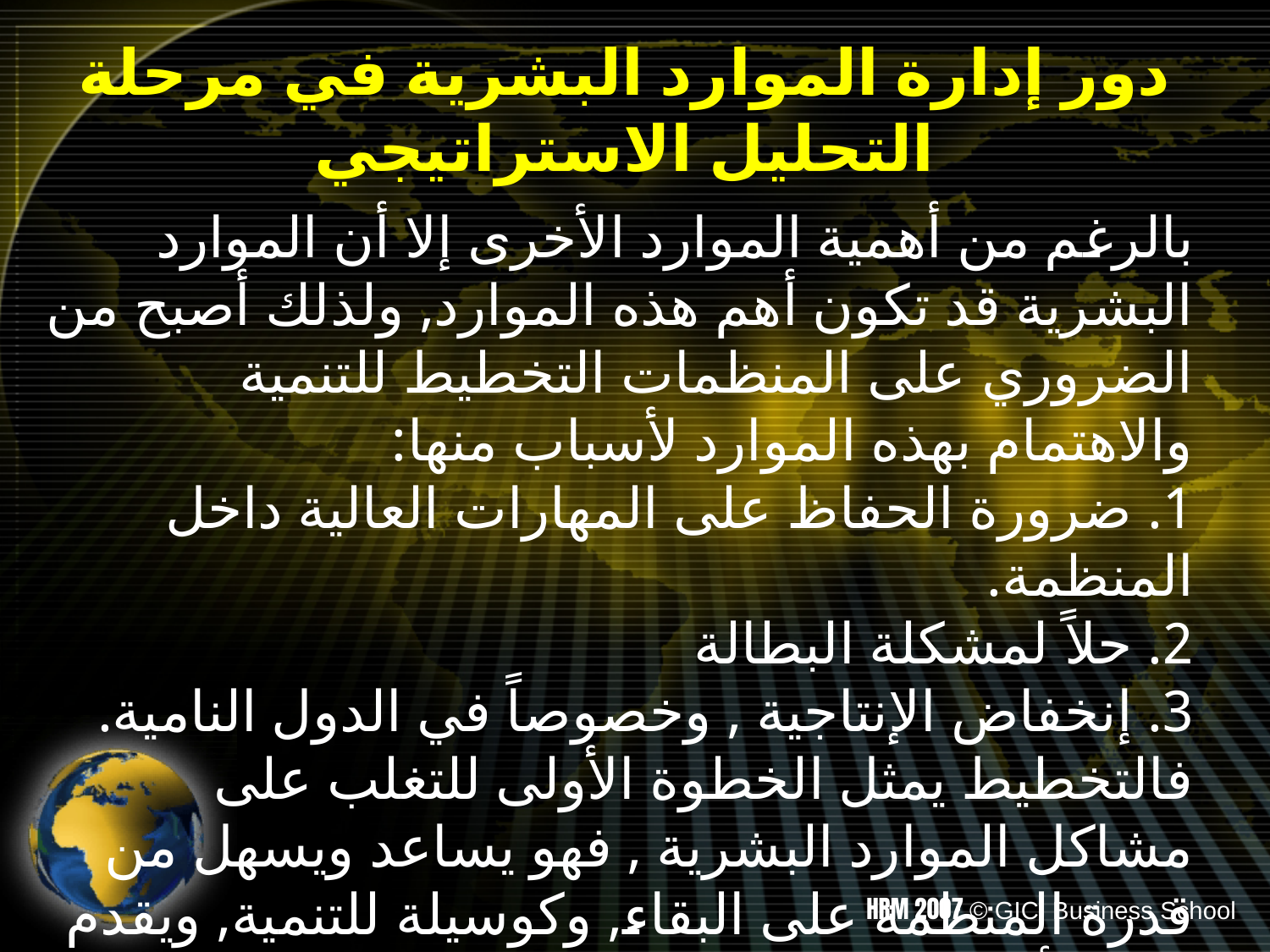

دور إدارة الموارد البشرية في مرحلة التحليل الاستراتيجي
بالرغم من أهمية الموارد الأخرى إلا أن الموارد البشرية قد تكون أهم هذه الموارد, ولذلك أصبح من الضروري على المنظمات التخطيط للتنمية والاهتمام بهذه الموارد لأسباب منها:
1. ضرورة الحفاظ على المهارات العالية داخل المنظمة.
2. حلاً لمشكلة البطالة
3. إنخفاض الإنتاجية , وخصوصاً في الدول النامية.
فالتخطيط يمثل الخطوة الأولى للتغلب على مشاكل الموارد البشرية , فهو يساعد ويسهل من قدرة المنظمة على البقاء, وكوسيلة للتنمية, ويقدم مجال أكبر للنمو وسد حاجة المنظمة من الموارد البشرية.